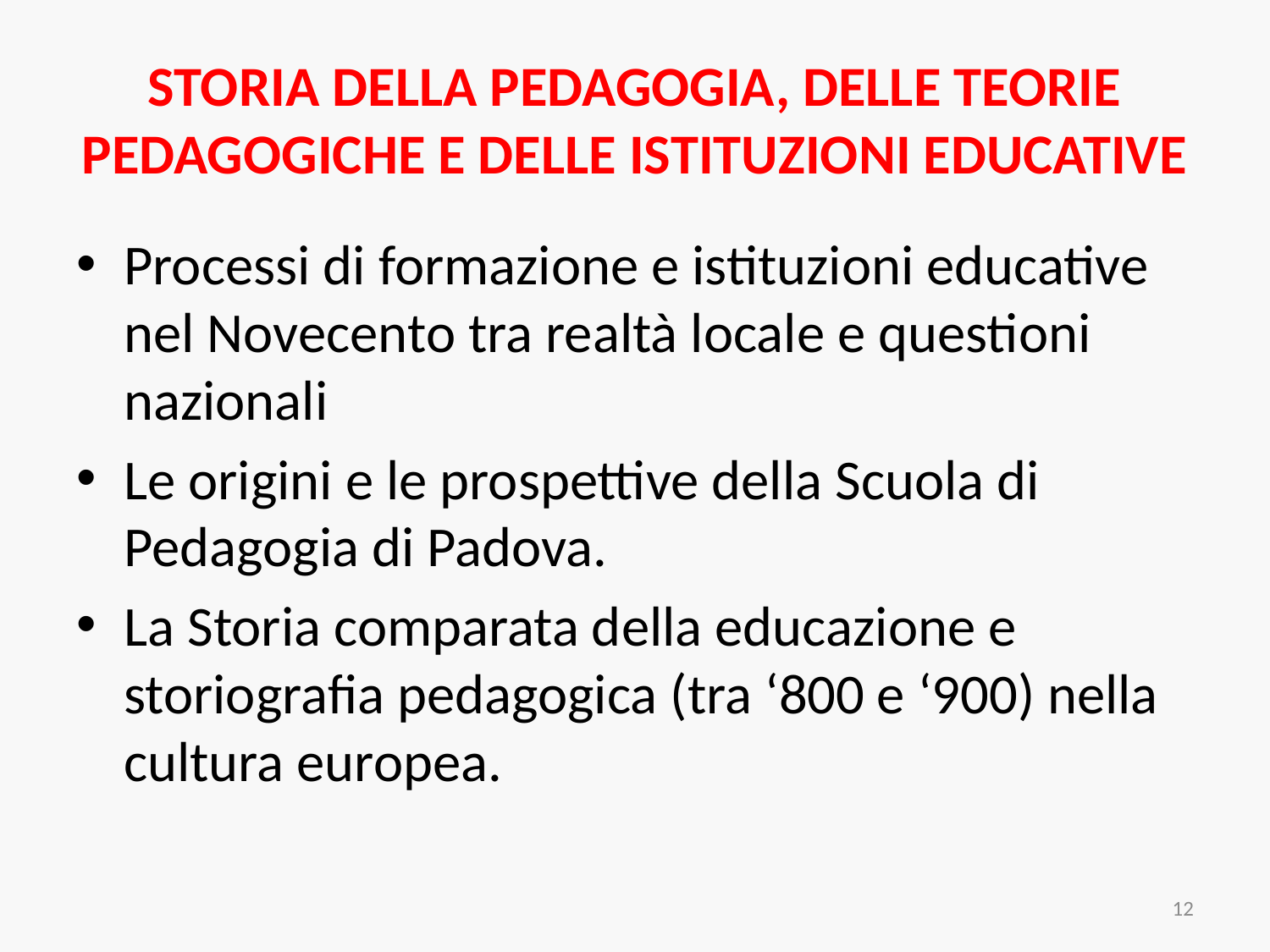

# STORIA DELLA PEDAGOGIA, DELLE TEORIE PEDAGOGICHE E DELLE ISTITUZIONI EDUCATIVE
Processi di formazione e istituzioni educative nel Novecento tra realtà locale e questioni nazionali
Le origini e le prospettive della Scuola di Pedagogia di Padova.
La Storia comparata della educazione e storiografia pedagogica (tra ‘800 e ‘900) nella cultura europea.

12